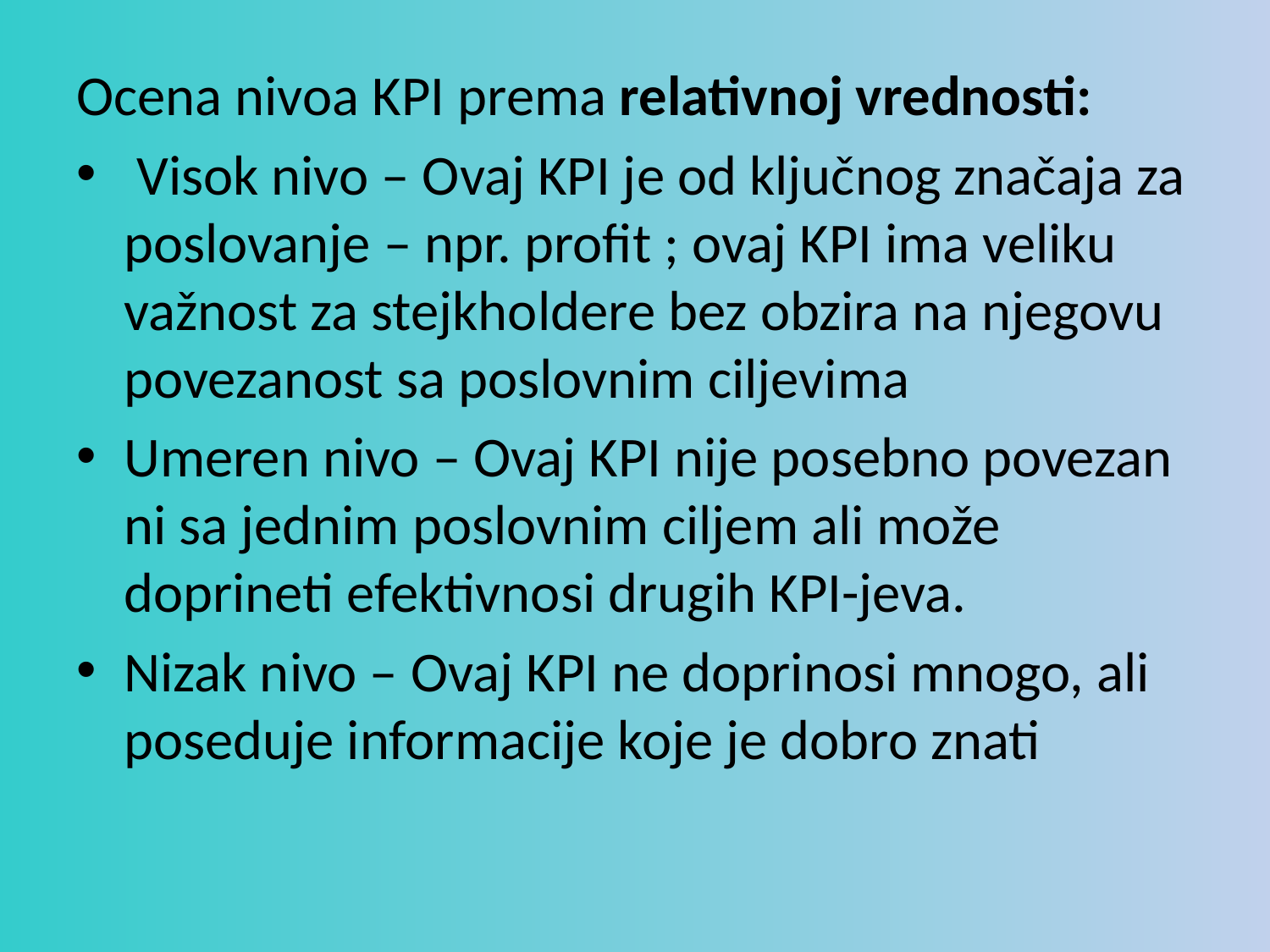

Ocena nivoa KPI prema relativnoj vrednosti:
 Visok nivo – Ovaj KPI je od ključnog značaja za poslovanje – npr. profit ; ovaj KPI ima veliku važnost za stejkholdere bez obzira na njegovu povezanost sa poslovnim ciljevima
Umeren nivo – Ovaj KPI nije posebno povezan ni sa jednim poslovnim ciljem ali može doprineti efektivnosi drugih KPI-jeva.
Nizak nivo – Ovaj KPI ne doprinosi mnogo, ali poseduje informacije koje je dobro znati